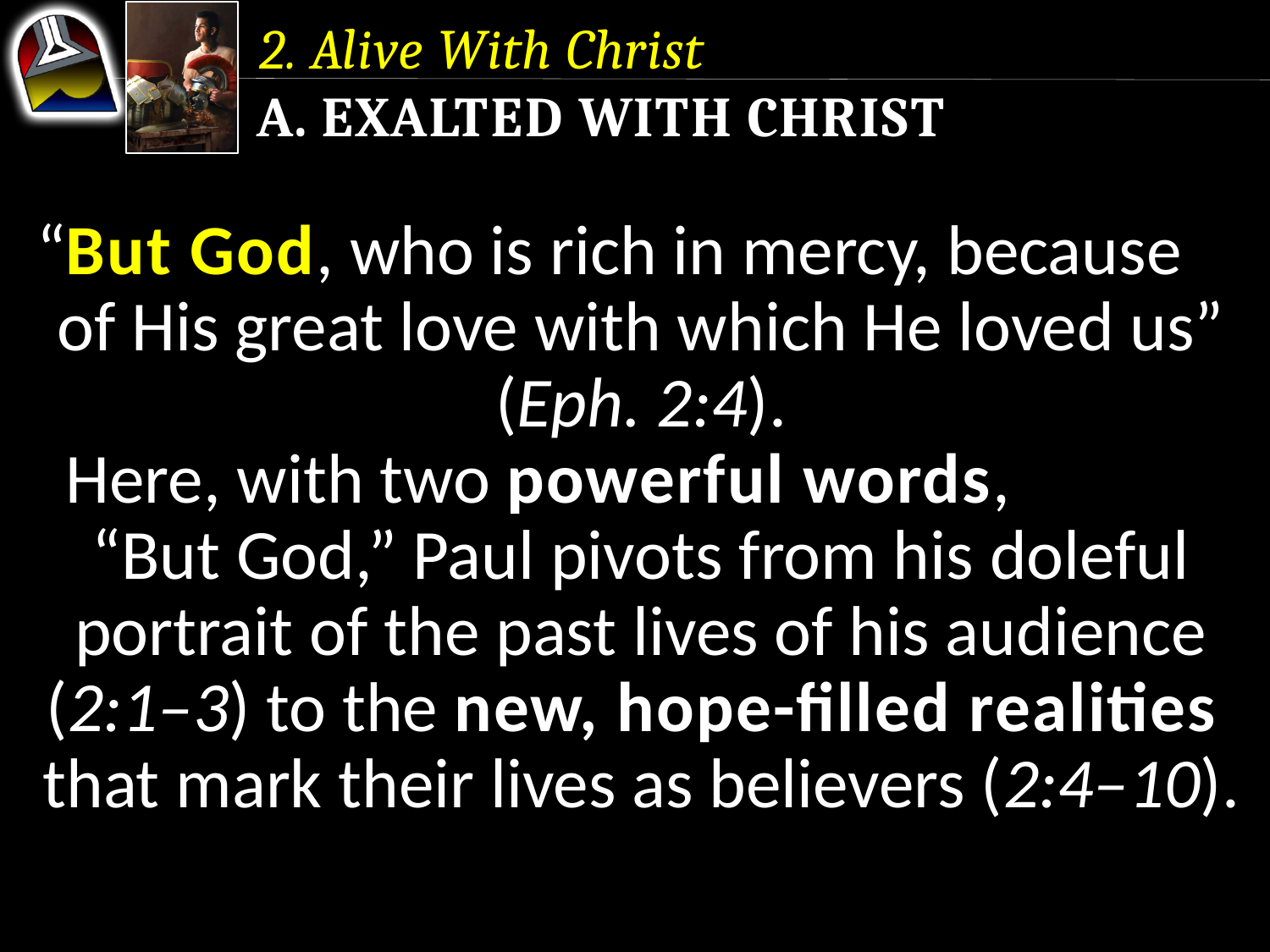

2. Alive With Christ
a. Exalted With Christ
“But God, who is rich in mercy, because     of His great love with which He loved us” (Eph. 2:4).
Here, with two powerful words,              “But God,” Paul pivots from his doleful portrait of the past lives of his audience (2:1–3) to the new, hope-filled realities  that mark their lives as believers (2:4–10).